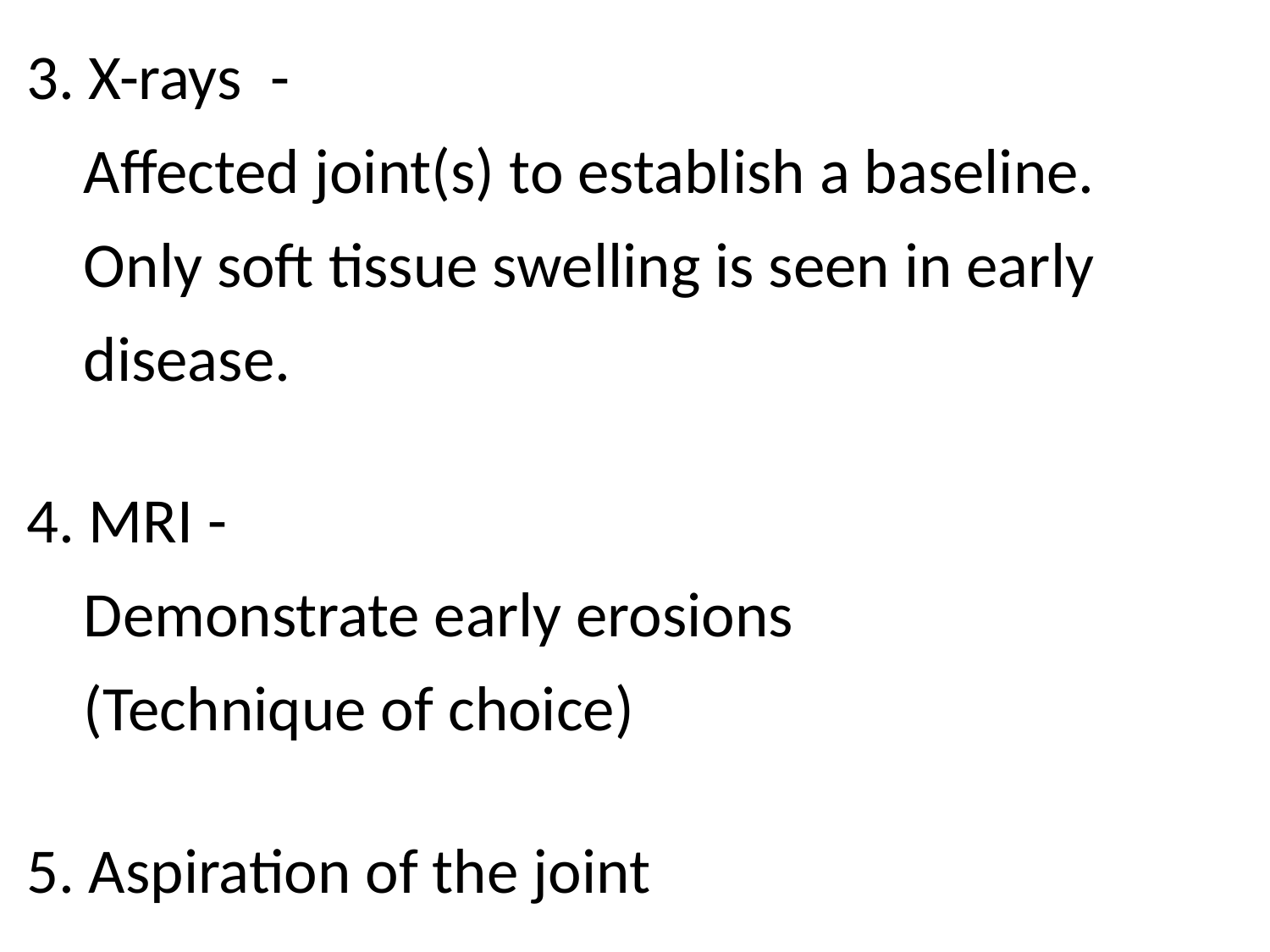

3. X-rays  -
    Affected joint(s) to establish a baseline.
    Only soft tissue swelling is seen in early
    disease.

4. MRI -
    Demonstrate early erosions
    (Technique of choice)

5. Aspiration of the joint